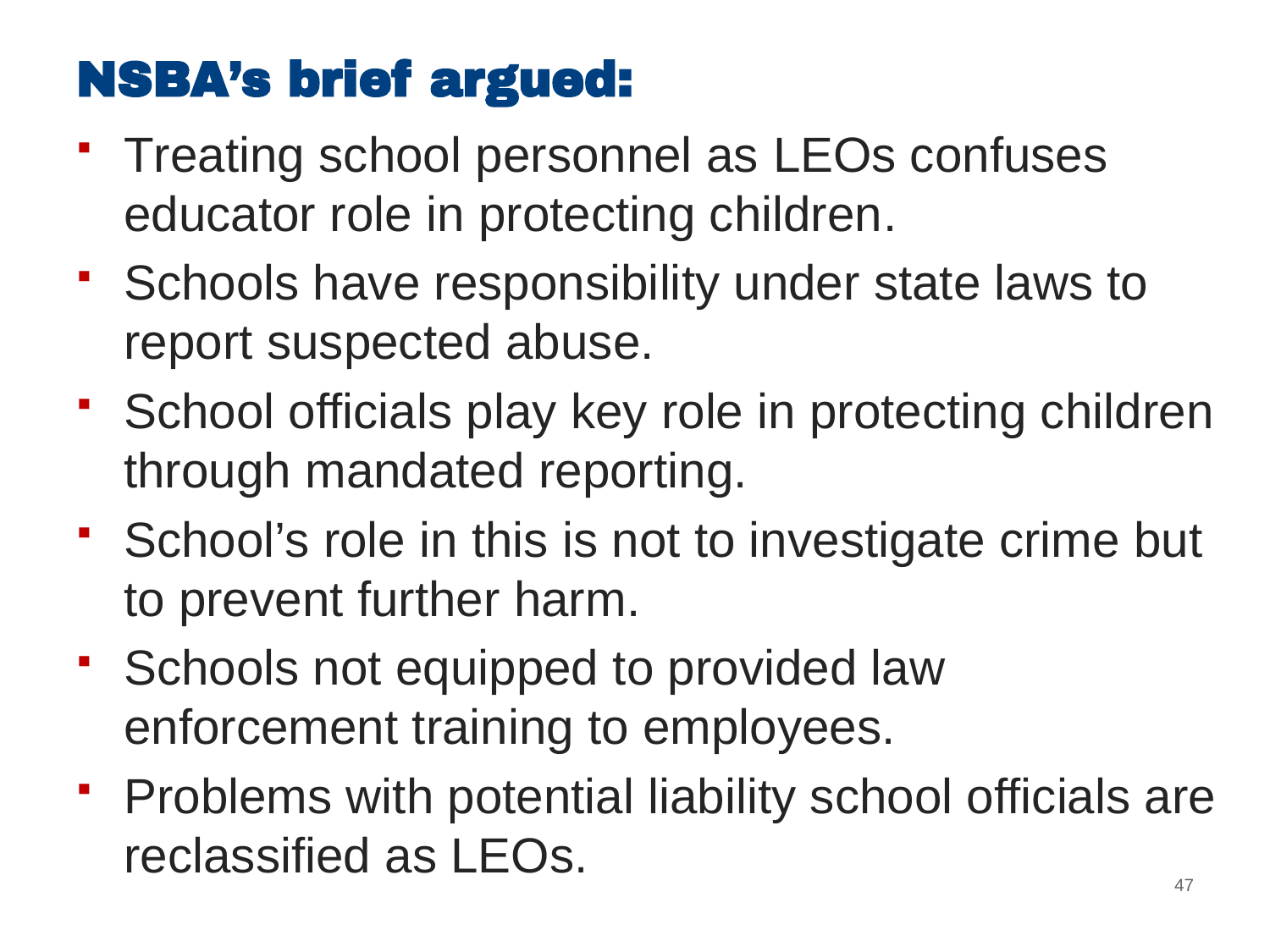

# NSBA’s brief argued:
Treating school personnel as LEOs confuses educator role in protecting children.
Schools have responsibility under state laws to report suspected abuse.
School officials play key role in protecting children through mandated reporting.
School’s role in this is not to investigate crime but to prevent further harm.
Schools not equipped to provided law enforcement training to employees.
Problems with potential liability school officials are reclassified as LEOs.

47